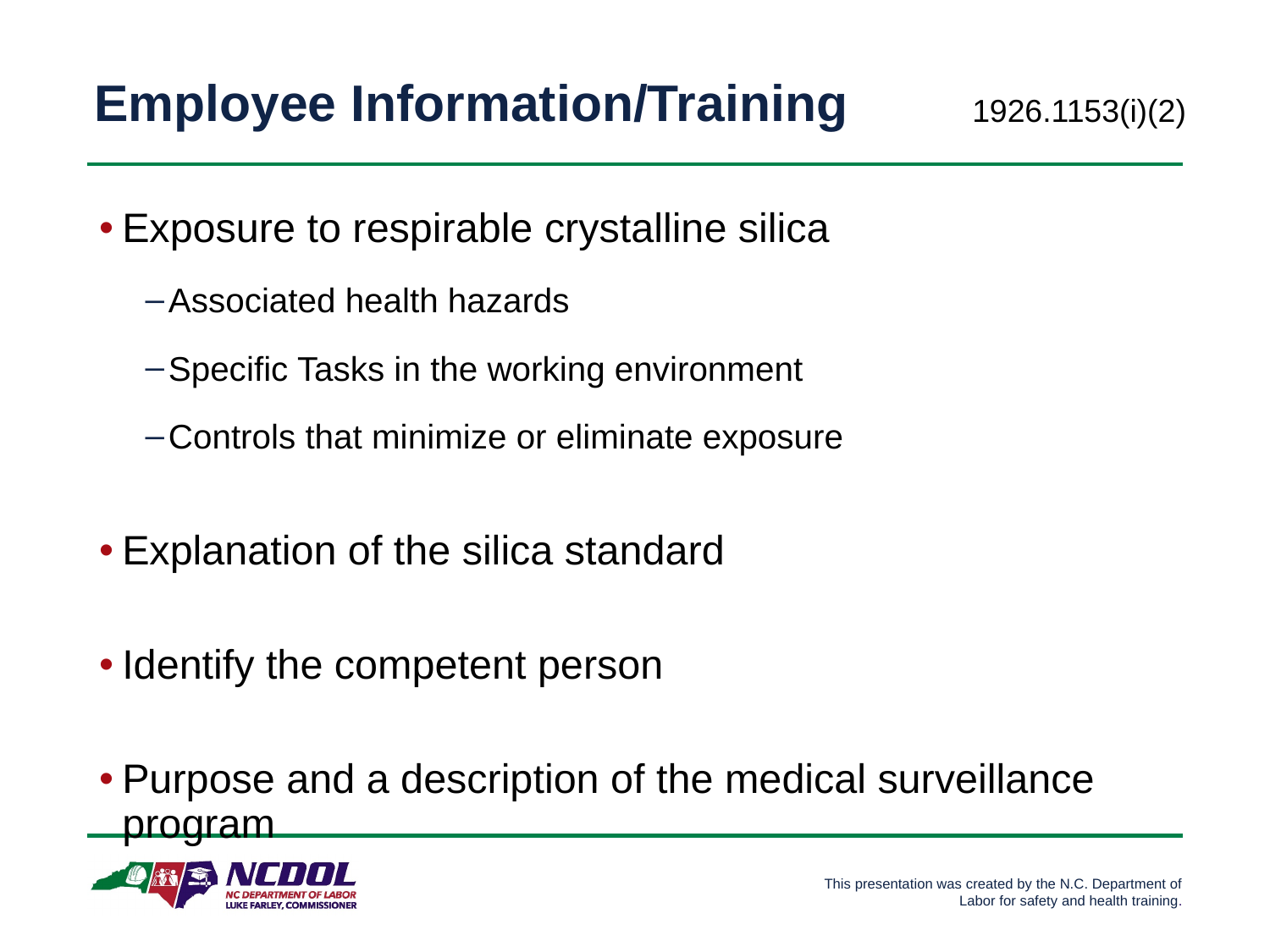

# Employee Information/Training
1926.1153(i)(2)
Exposure to respirable crystalline silica
Associated health hazards
Specific Tasks in the working environment
Controls that minimize or eliminate exposure

Explanation of the silica standard

Identify the competent person

Purpose and a description of the medical surveillance program